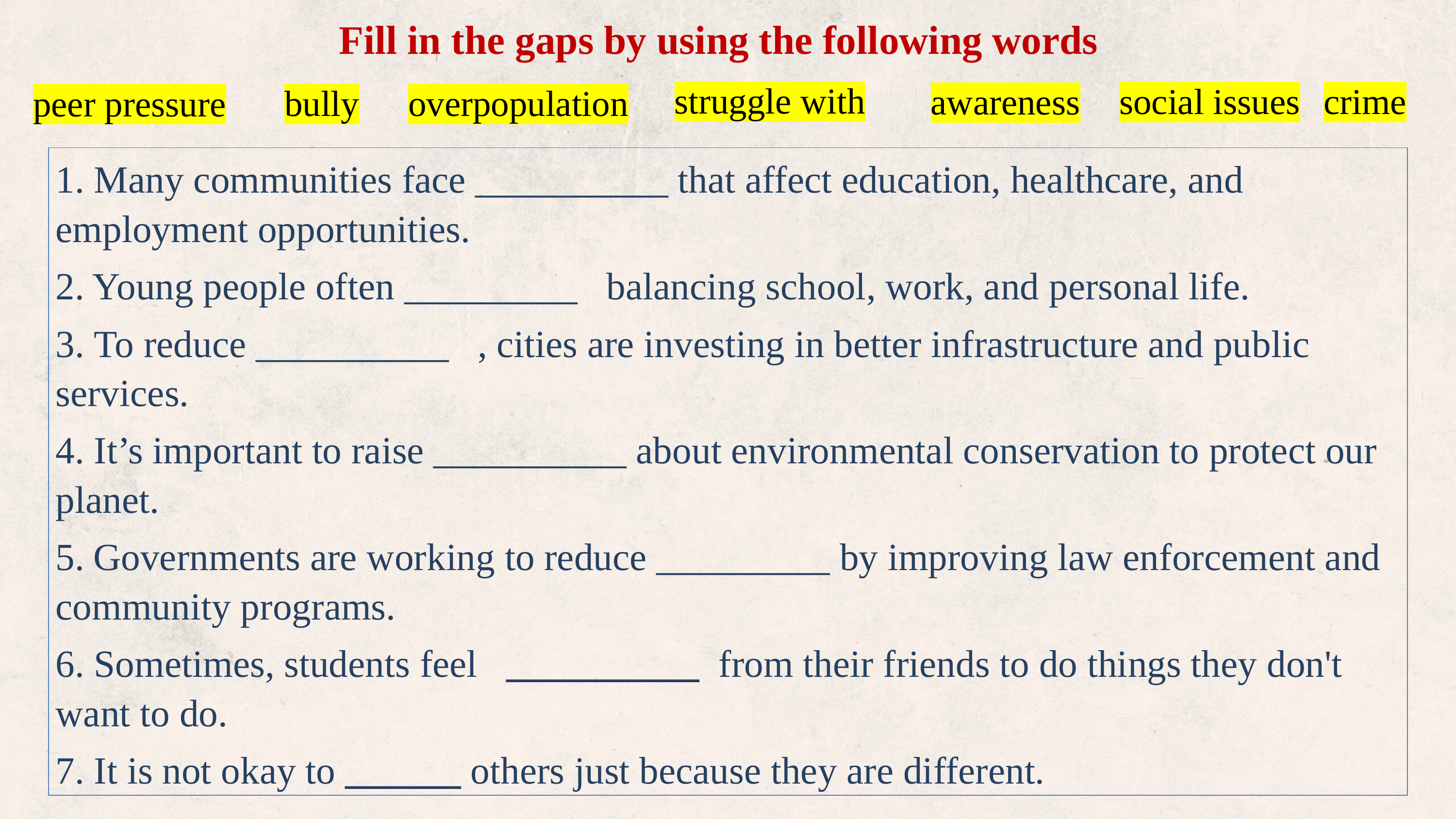

Fill in the gaps by using the following words

struggle with
social issues
crime
awareness
bully
overpopulation
peer pressure
1. Many communities face __________ that affect education, healthcare, and employment opportunities.
2. Young people often _________   balancing school, work, and personal life.
3. To reduce __________   , cities are investing in better infrastructure and public services.
4. It’s important to raise __________ about environmental conservation to protect our planet.
5. Governments are working to reduce _________ by improving law enforcement and community programs.
6. Sometimes, students feel   __________  from their friends to do things they don't want to do.
7. It is not okay to ______ others just because they are different.